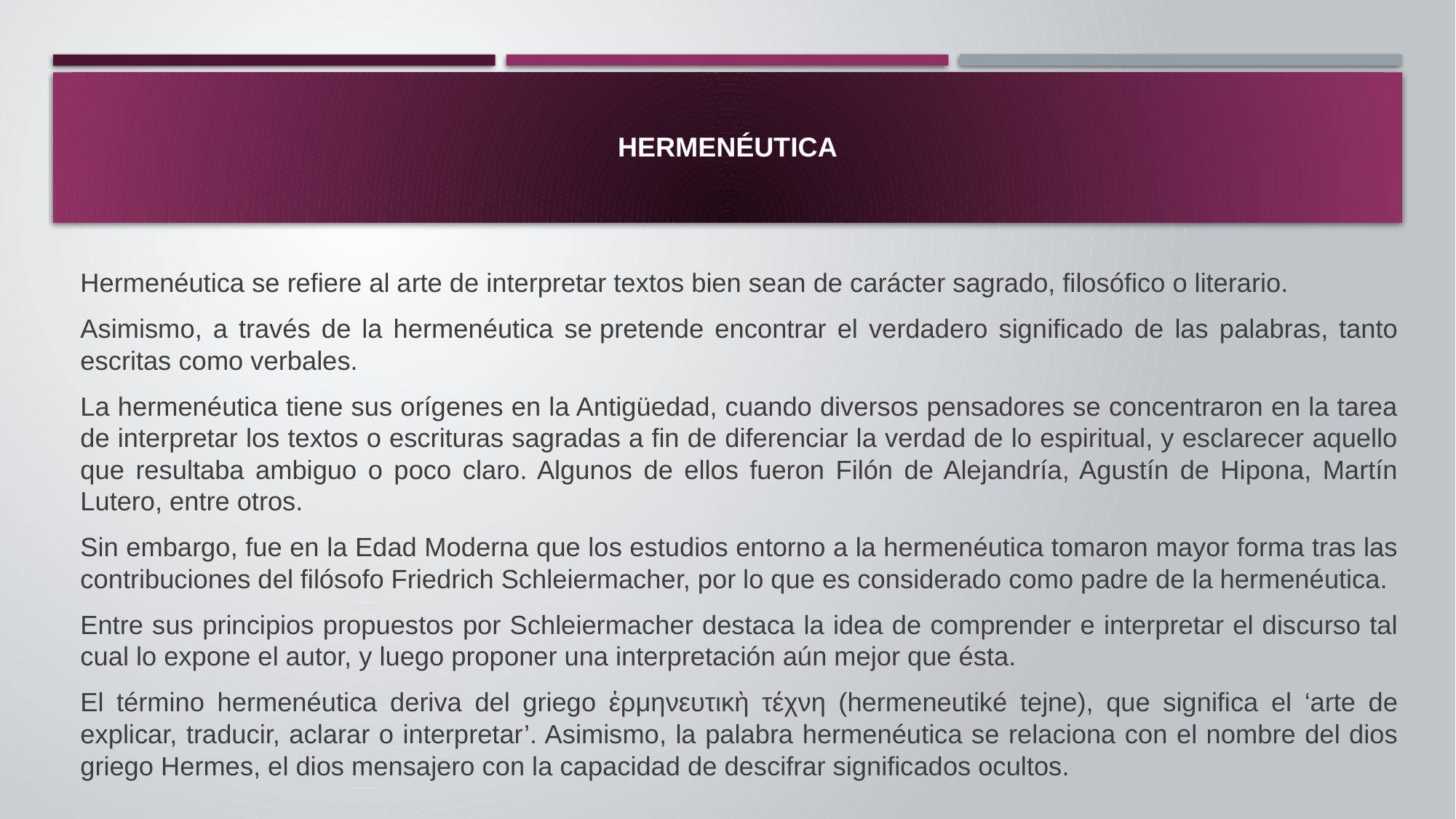

# hermenéutica
Hermenéutica se refiere al arte de interpretar textos bien sean de carácter sagrado, filosófico o literario.
Asimismo, a través de la hermenéutica se pretende encontrar el verdadero significado de las palabras, tanto escritas como verbales.
La hermenéutica tiene sus orígenes en la Antigüedad, cuando diversos pensadores se concentraron en la tarea de interpretar los textos o escrituras sagradas a fin de diferenciar la verdad de lo espiritual, y esclarecer aquello que resultaba ambiguo o poco claro. Algunos de ellos fueron Filón de Alejandría, Agustín de Hipona, Martín Lutero, entre otros.
Sin embargo, fue en la Edad Moderna que los estudios entorno a la hermenéutica tomaron mayor forma tras las contribuciones del filósofo Friedrich Schleiermacher, por lo que es considerado como padre de la hermenéutica.
Entre sus principios propuestos por Schleiermacher destaca la idea de comprender e interpretar el discurso tal cual lo expone el autor, y luego proponer una interpretación aún mejor que ésta.
El término hermenéutica deriva del griego ἑρμηνευτικὴ τέχνη (hermeneutiké tejne), que significa el ‘arte de explicar, traducir, aclarar o interpretar’. Asimismo, la palabra hermenéutica se relaciona con el nombre del dios griego Hermes, el dios mensajero con la capacidad de descifrar significados ocultos.